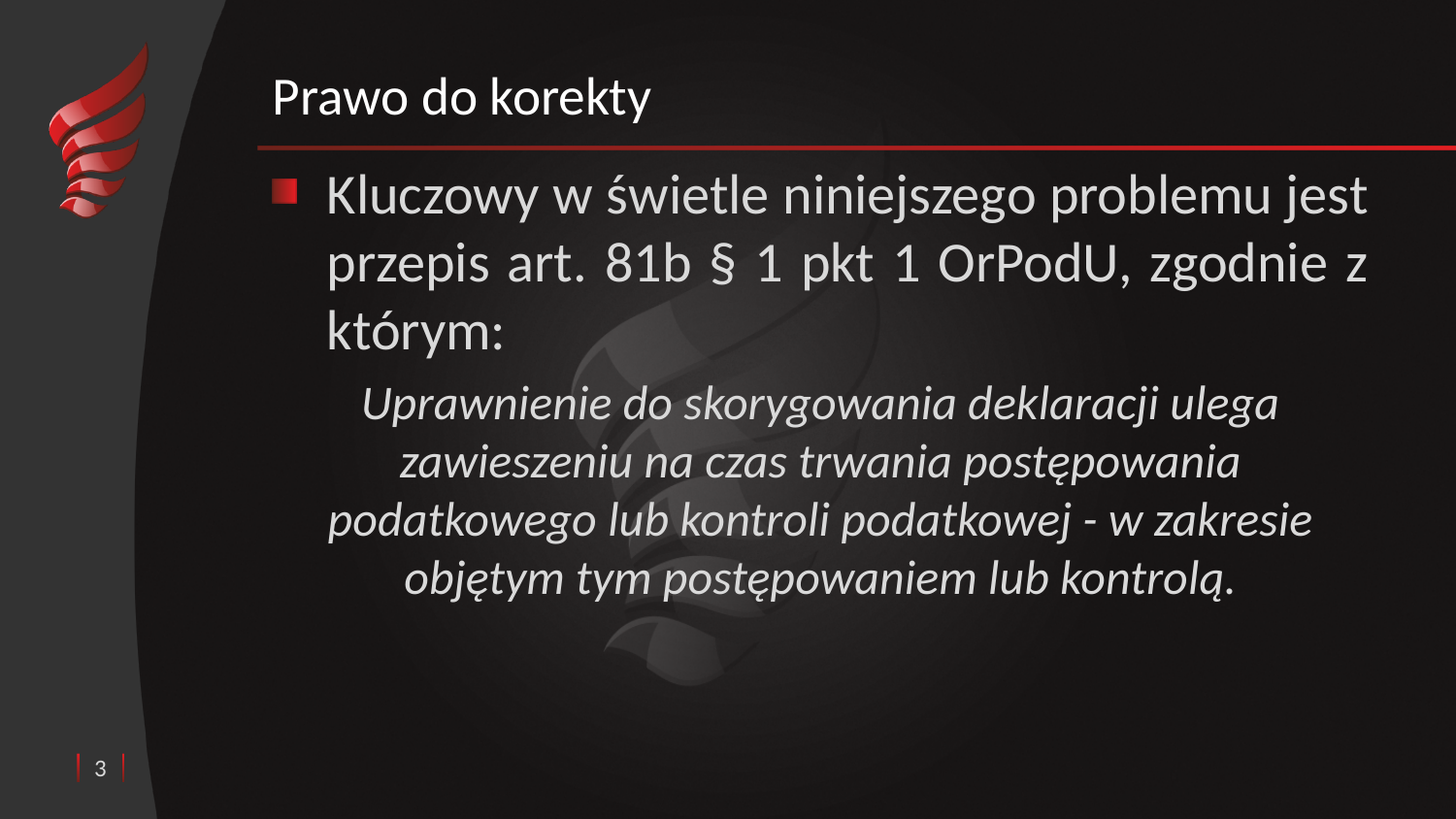

# Prawo do korekty
Kluczowy w świetle niniejszego problemu jest przepis art. 81b § 1 pkt 1 OrPodU, zgodnie z którym:
Uprawnienie do skorygowania deklaracji ulega zawieszeniu na czas trwania postępowania podatkowego lub kontroli podatkowej - w zakresie objętym tym postępowaniem lub kontrolą.